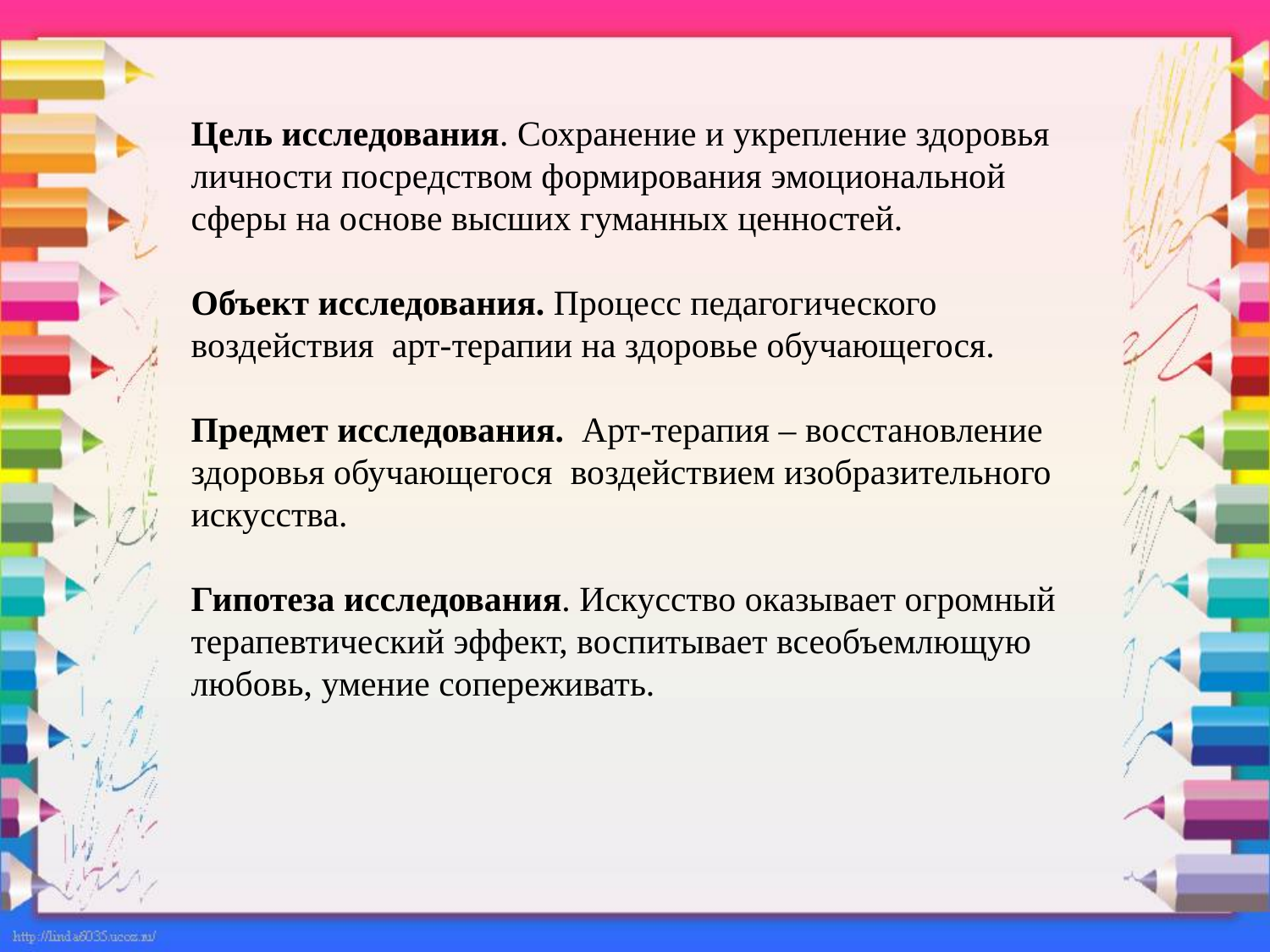

Цель исследования. Сохранение и укрепление здоровья личности посредством формирования эмоциональной  сферы на основе высших гуманных ценностей.

Объект исследования. Процесс педагогического воздействия  арт-терапии на здоровье обучающегося.

Предмет исследования.  Арт-терапия – восстановление здоровья обучающегося  воздействием изобразительного искусства.

Гипотеза исследования. Искусство оказывает огромный терапевтический эффект, воспитывает всеобъемлющую любовь, умение сопереживать.